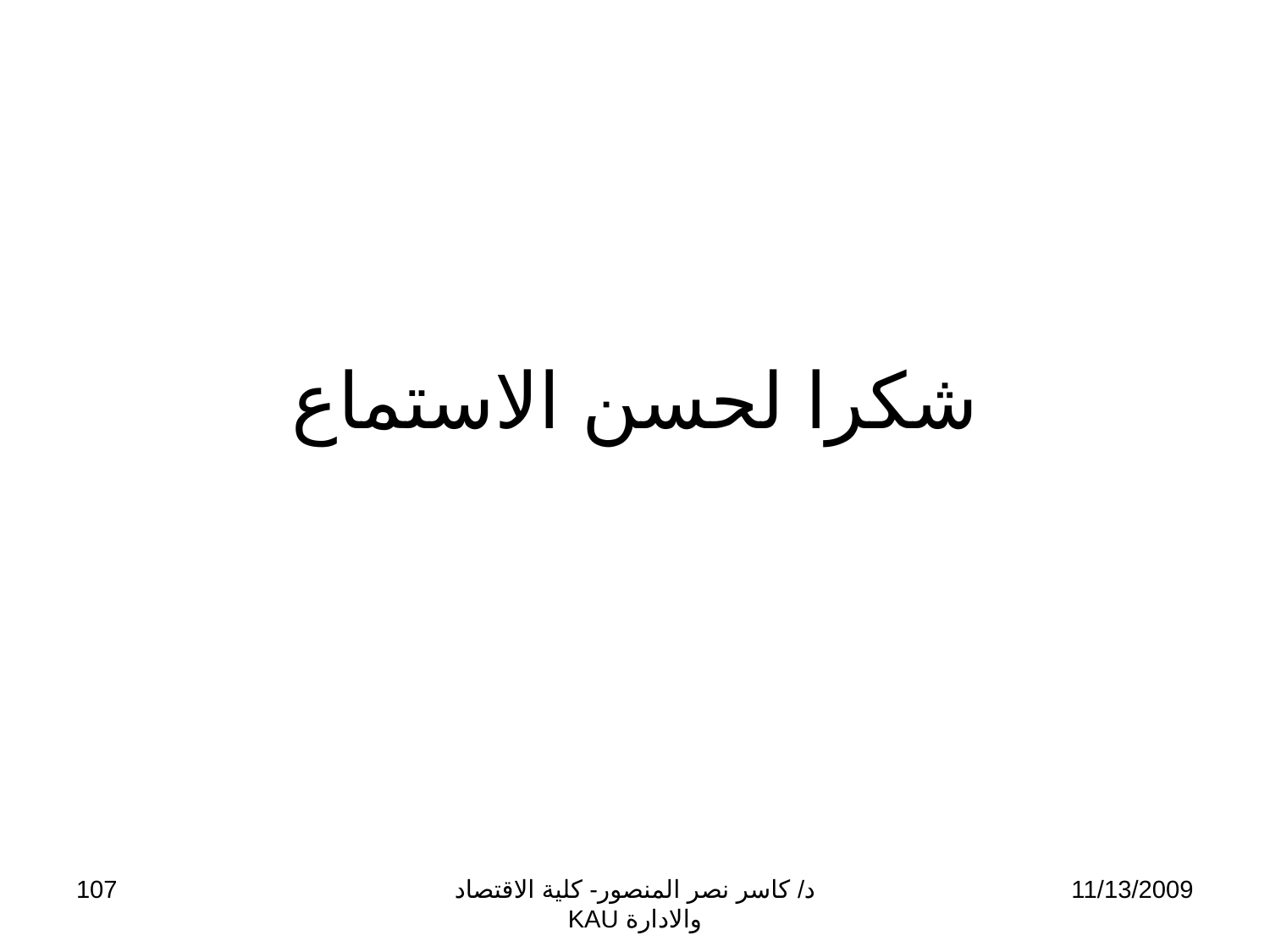

# شكرا لحسن الاستماع

107
د/ كاسر نصر المنصور- كلية الاقتصاد والادارة KAU
11/13/2009